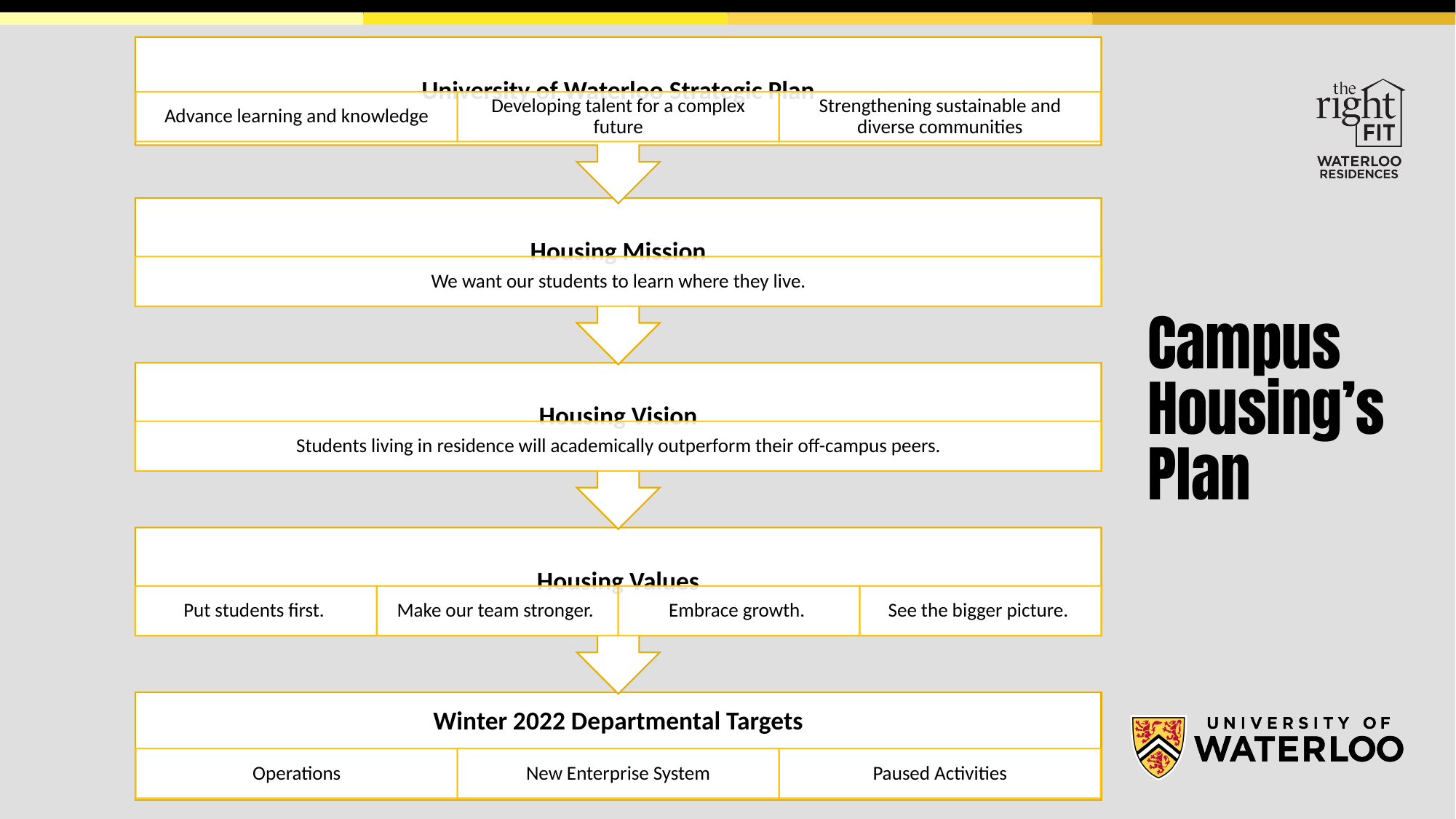

Winter 2022 Departmental Targets
Operations
New Enterprise System
Paused Activities
Housing Values
Put students first.
Make our team stronger.
Embrace growth.
See the bigger picture.
Housing Vision
Students living in residence will academically outperform their off-campus peers.
Housing Mission
We want our students to learn where they live.
University of Waterloo Strategic Plan
Advance learning and knowledge
Developing talent for a complex future
Strengthening sustainable and diverse communities
# Campus Housing’s  Plan